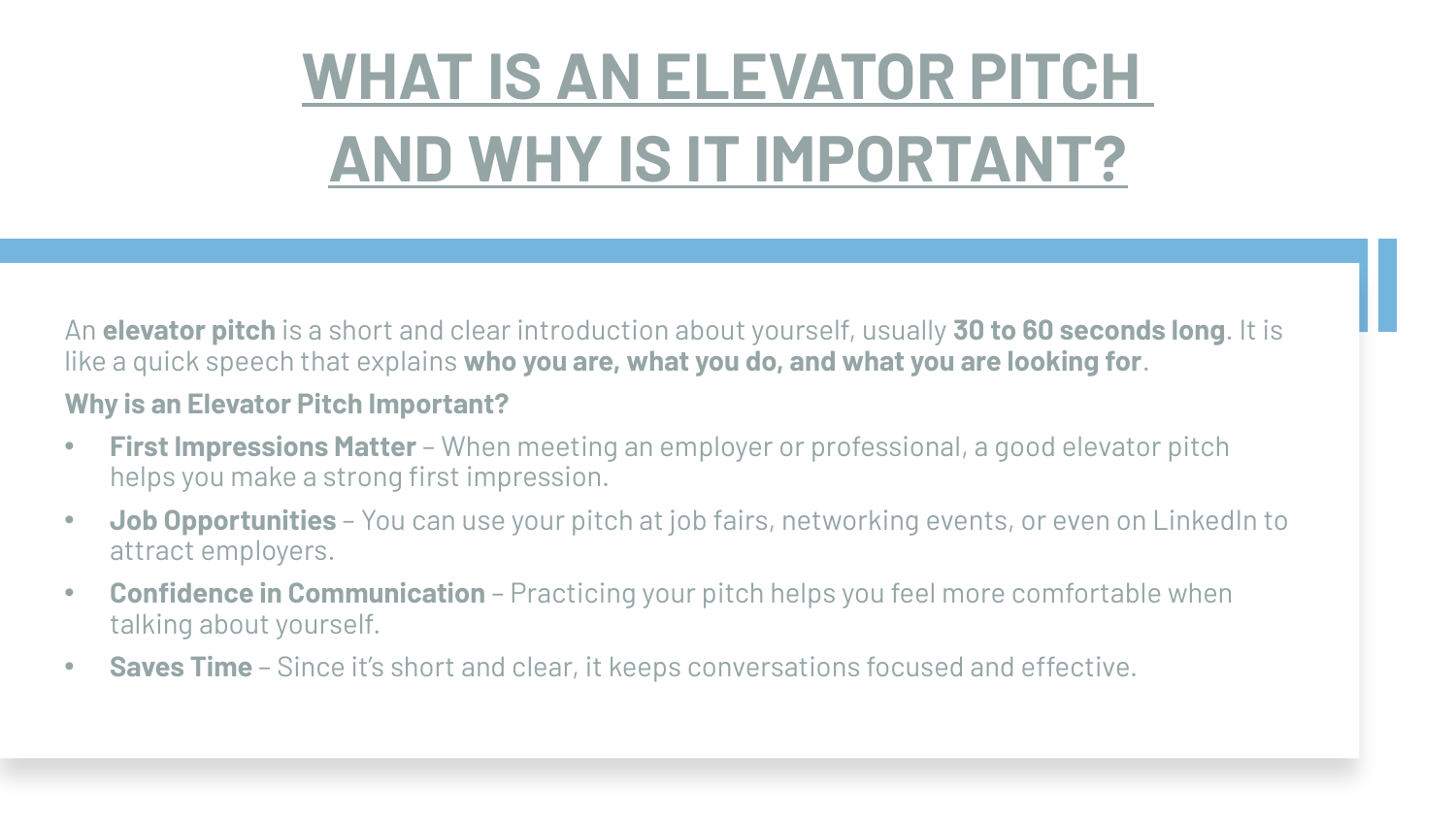

What is an Elevator Pitch
and Why is it Important?

An elevator pitch is a short and clear introduction about yourself, usually 30 to 60 seconds long. It is like a quick speech that explains who you are, what you do, and what you are looking for.
Why is an Elevator Pitch Important?
First Impressions Matter – When meeting an employer or professional, a good elevator pitch helps you make a strong first impression.
Job Opportunities – You can use your pitch at job fairs, networking events, or even on LinkedIn to attract employers.
Confidence in Communication – Practicing your pitch helps you feel more comfortable when talking about yourself.
Saves Time – Since it’s short and clear, it keeps conversations focused and effective.